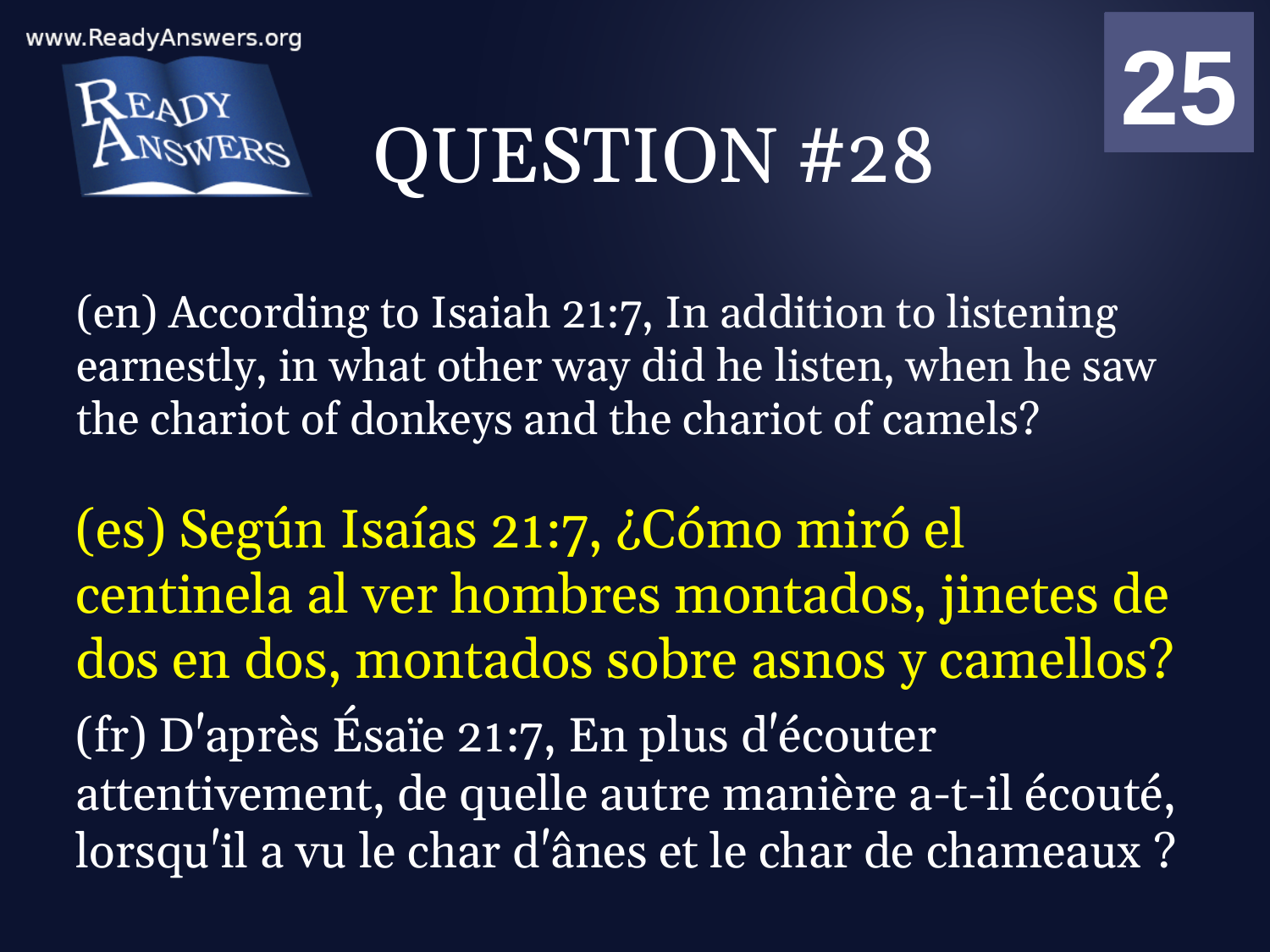

01
02
03
04
05
06
07
08
09
10
11
12
13
14
15
16
17
18
19
20
21
22
23
24
25
00
# QUESTION #28
(en) According to Isaiah 21:7, In addition to listening earnestly, in what other way did he listen, when he saw the chariot of donkeys and the chariot of camels?
(es) Según Isaías 21:7, ¿Cómo miró el centinela al ver hombres montados, jinetes de dos en dos, montados sobre asnos y camellos?
(fr) D'après Ésaïe 21:7, En plus d'écouter attentivement, de quelle autre manière a-t-il écouté, lorsqu'il a vu le char d'ânes et le char de chameaux ?